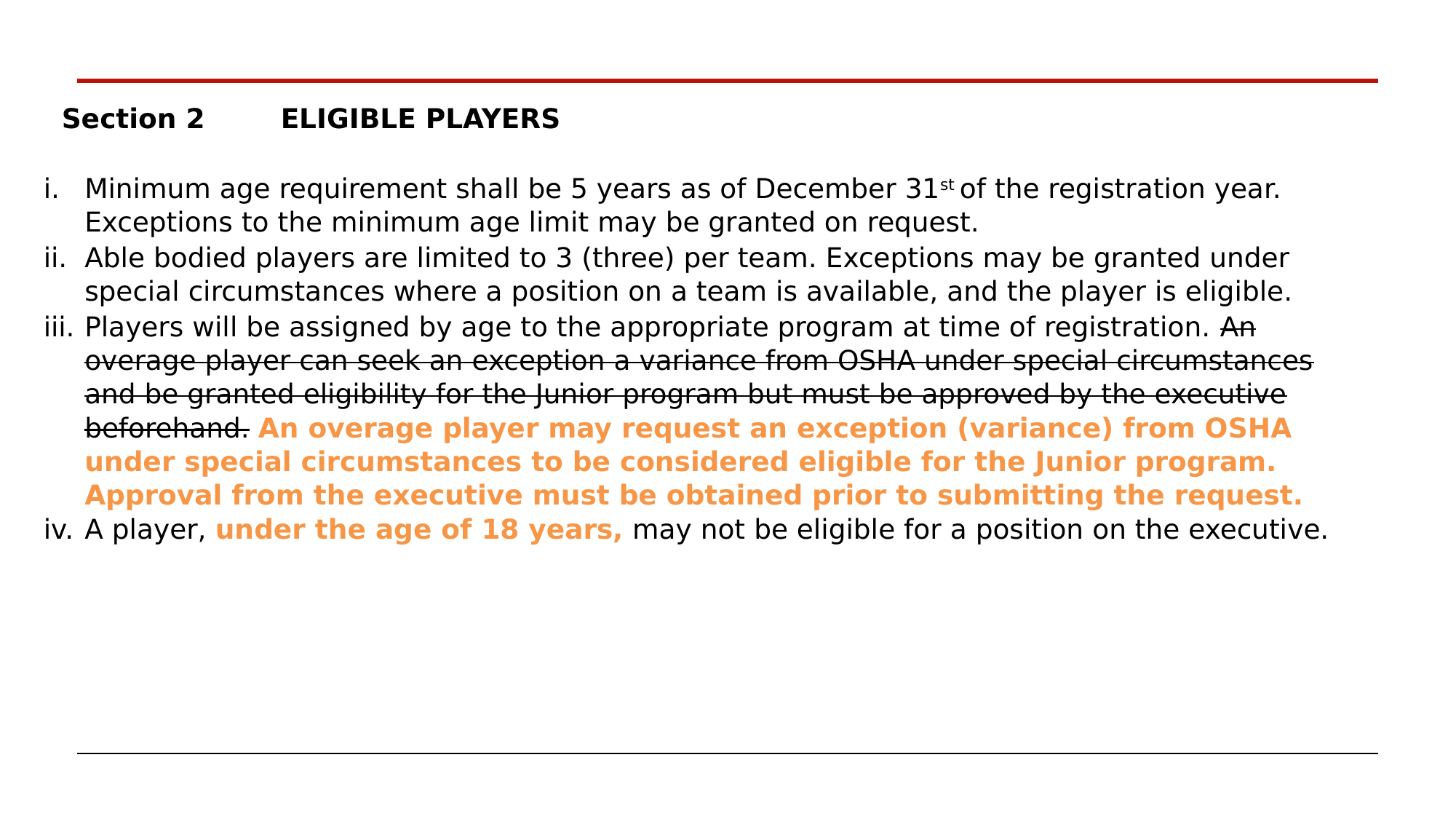

Section 2 	ELIGIBLE PLAYERS

Minimum age requirement shall be 5 years as of December 31st of the registration year. Exceptions to the minimum age limit may be granted on request.
Able bodied players are limited to 3 (three) per team. Exceptions may be granted under special circumstances where a position on a team is available, and the player is eligible.
Players will be assigned by age to the appropriate program at time of registration. An overage player can seek an exception a variance from OSHA under special circumstances and be granted eligibility for the Junior program but must be approved by the executive beforehand. An overage player may request an exception (variance) from OSHA under special circumstances to be considered eligible for the Junior program. Approval from the executive must be obtained prior to submitting the request.
A player, under the age of 18 years, may not be eligible for a position on the executive.